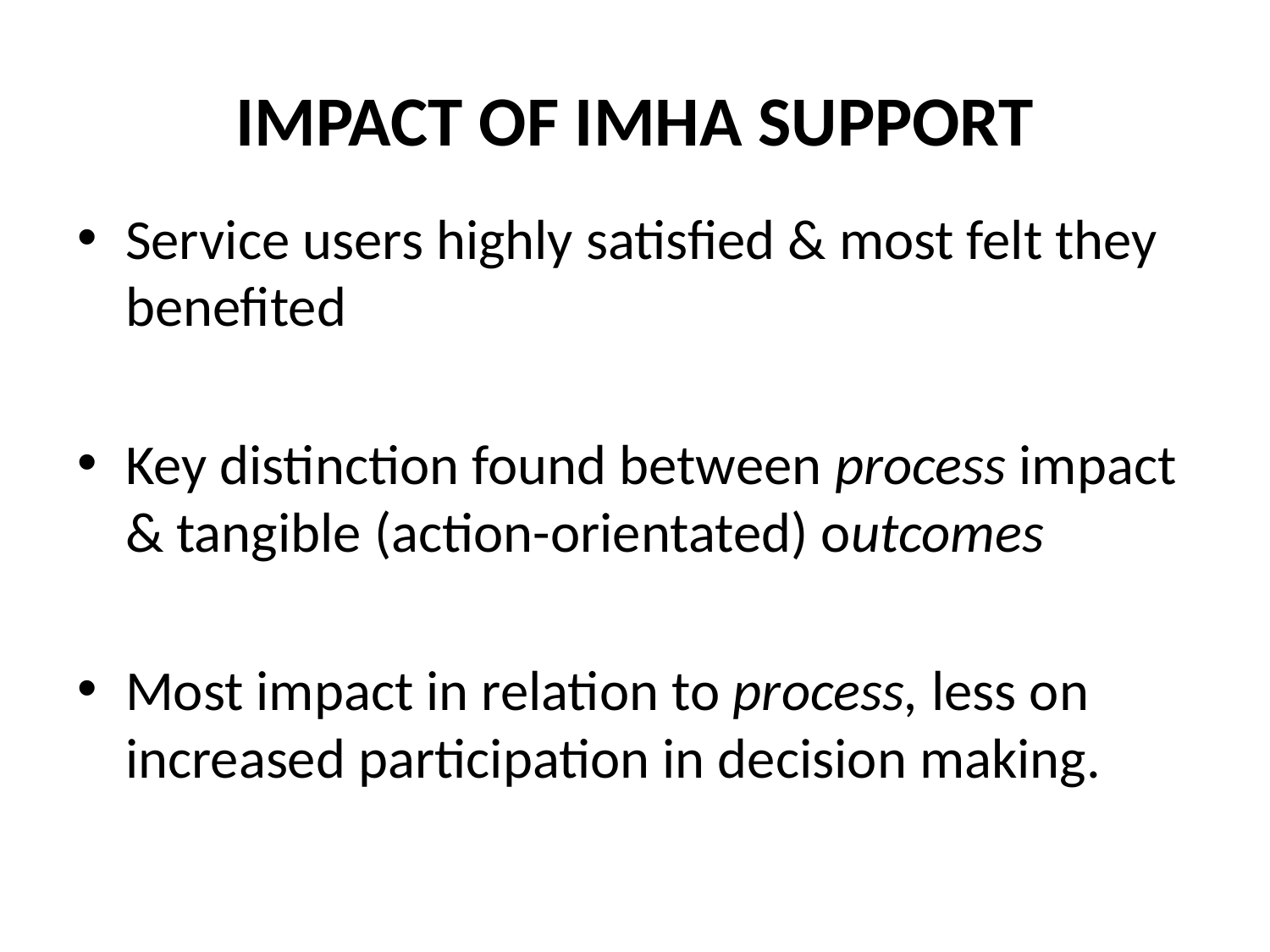

# Impact of IMHA Support
Service users highly satisfied & most felt they benefited

Key distinction found between process impact & tangible (action-orientated) outcomes

Most impact in relation to process, less on increased participation in decision making.